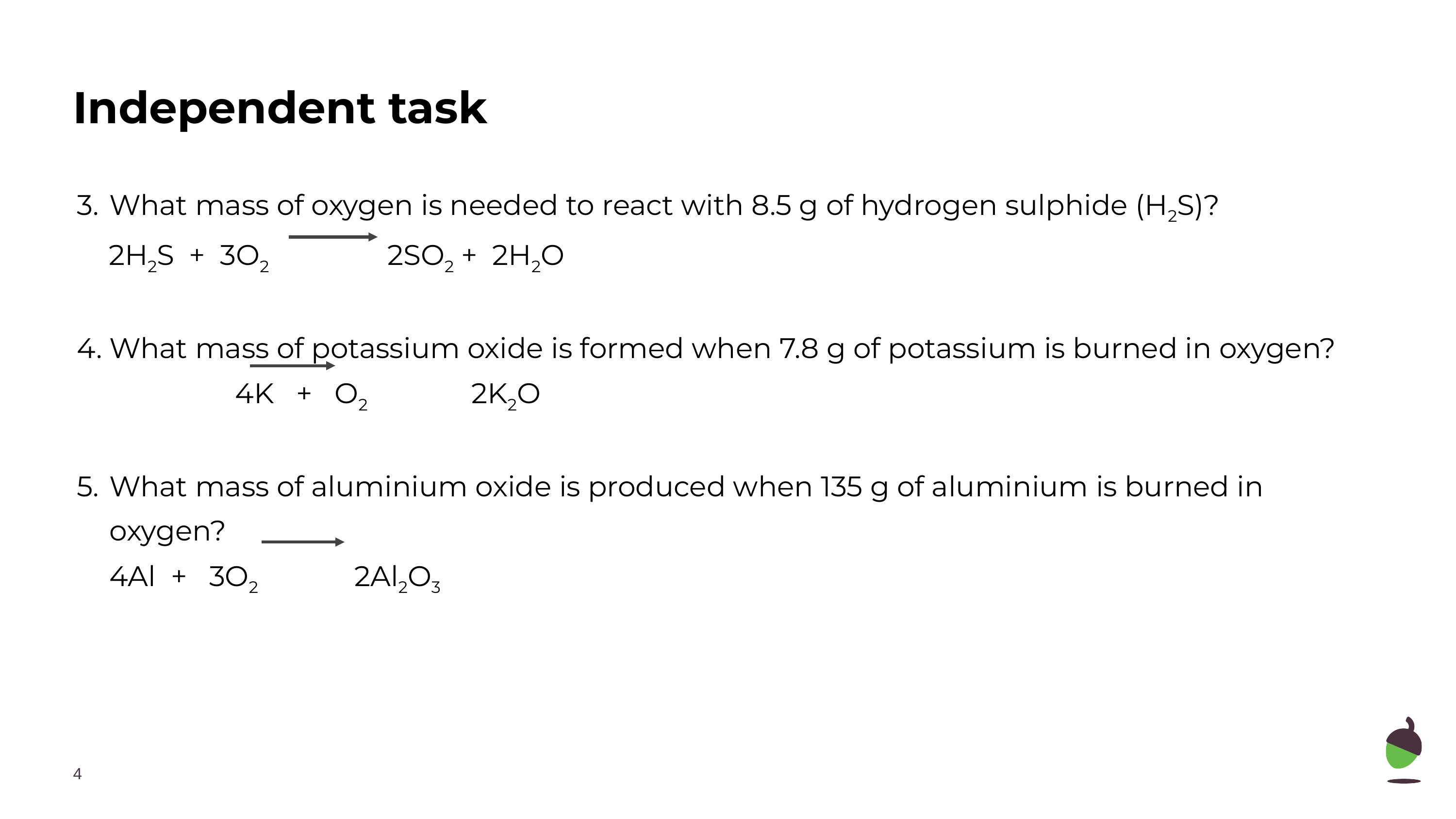

# Independent task
What mass of oxygen is needed to react with 8.5 g of hydrogen sulphide (H2S)?
 2H2S  +  3O2                2SO2 +  2H2O

What mass of potassium oxide is formed when 7.8 g of potassium is burned in oxygen?                     4K   +   O2              2K2O

What mass of aluminium oxide is produced when 135 g of aluminium is burned in oxygen?
4Al  +   3O2             2Al2O3

4